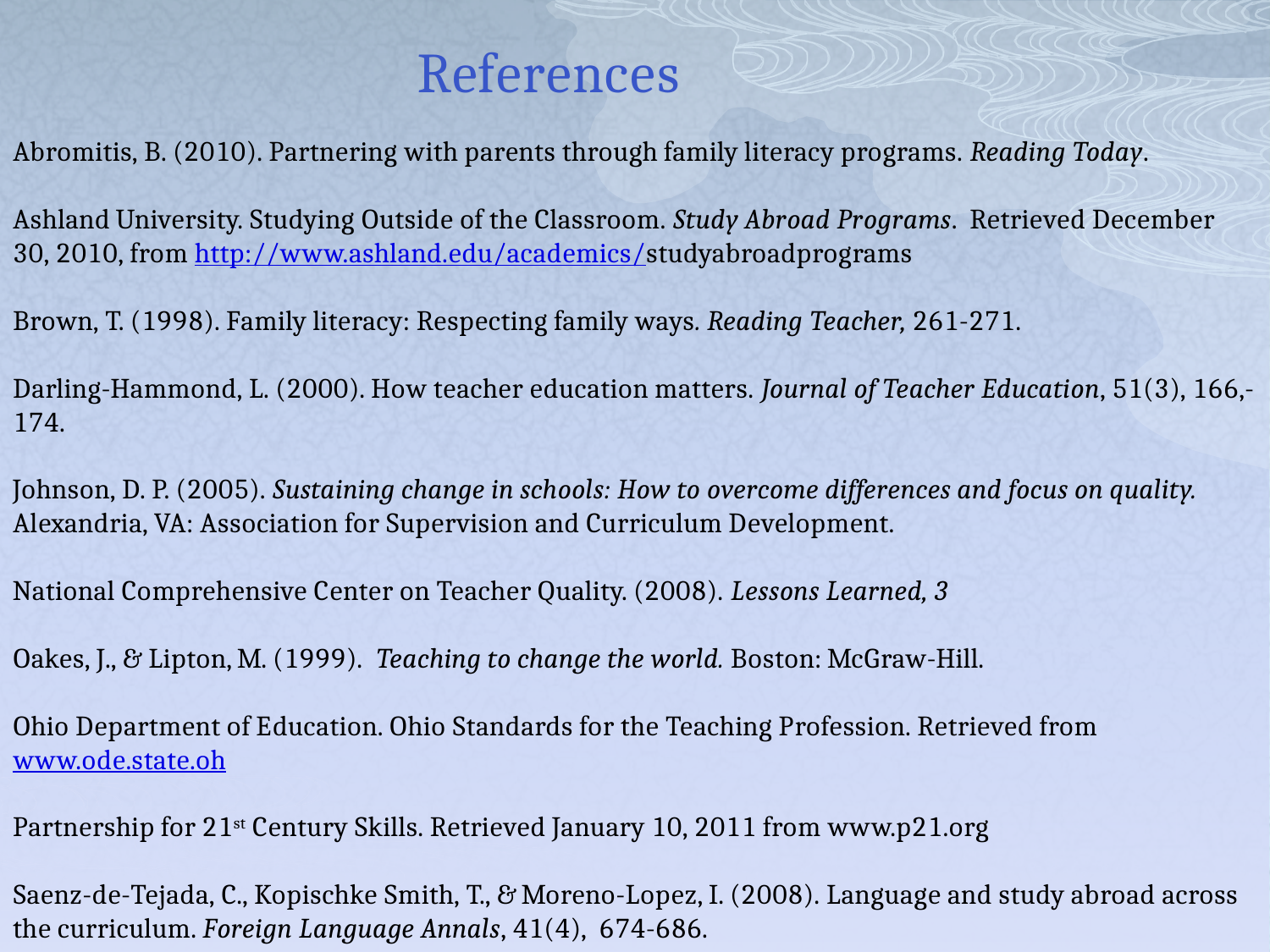

References

Abromitis, B. (2010). Partnering with parents through family literacy programs. Reading Today.

Ashland University. Studying Outside of the Classroom. Study Abroad Programs.  Retrieved December 30, 2010, from http://www.ashland.edu/academics/studyabroadprograms

Brown, T. (1998). Family literacy: Respecting family ways. Reading Teacher, 261-271.

Darling-Hammond, L. (2000). How teacher education matters. Journal of Teacher Education, 51(3), 166,-174.

Johnson, D. P. (2005). Sustaining change in schools: How to overcome differences and focus on quality. Alexandria, VA: Association for Supervision and Curriculum Development.

National Comprehensive Center on Teacher Quality. (2008). Lessons Learned, 3

Oakes, J., & Lipton, M. (1999).  Teaching to change the world. Boston: McGraw-Hill.

Ohio Department of Education. Ohio Standards for the Teaching Profession. Retrieved from www.ode.state.oh

Partnership for 21st Century Skills. Retrieved January 10, 2011 from www.p21.org

Saenz-de-Tejada, C., Kopischke Smith, T., & Moreno-Lopez, I. (2008). Language and study abroad across the curriculum. Foreign Language Annals, 41(4),  674-686.